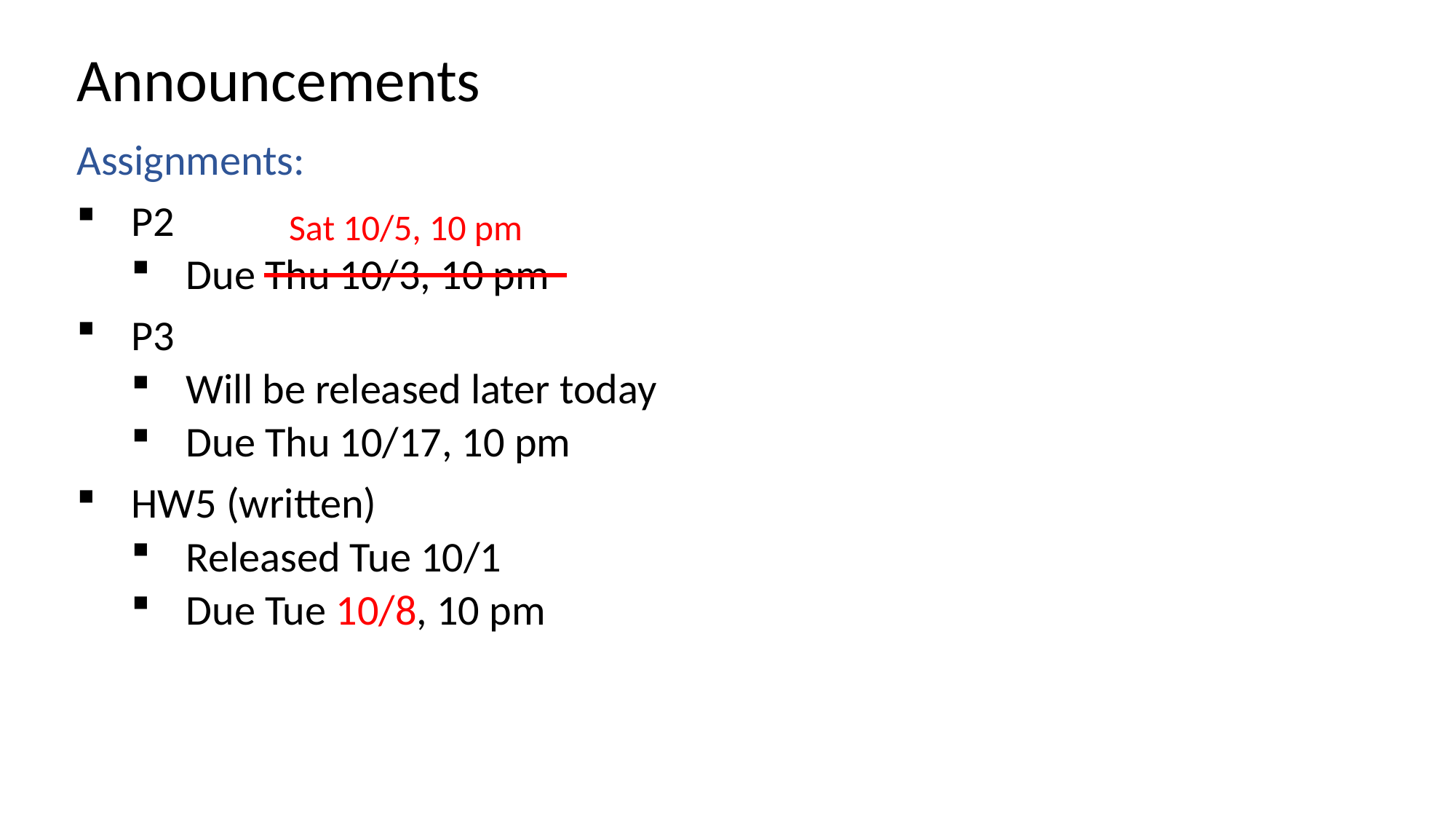

# Announcements
Assignments:
P2
Due Thu 10/3, 10 pm
P3
Will be released later today
Due Thu 10/17, 10 pm
HW5 (written)
Released Tue 10/1
Due Tue 10/8, 10 pm
Sat 10/5, 10 pm